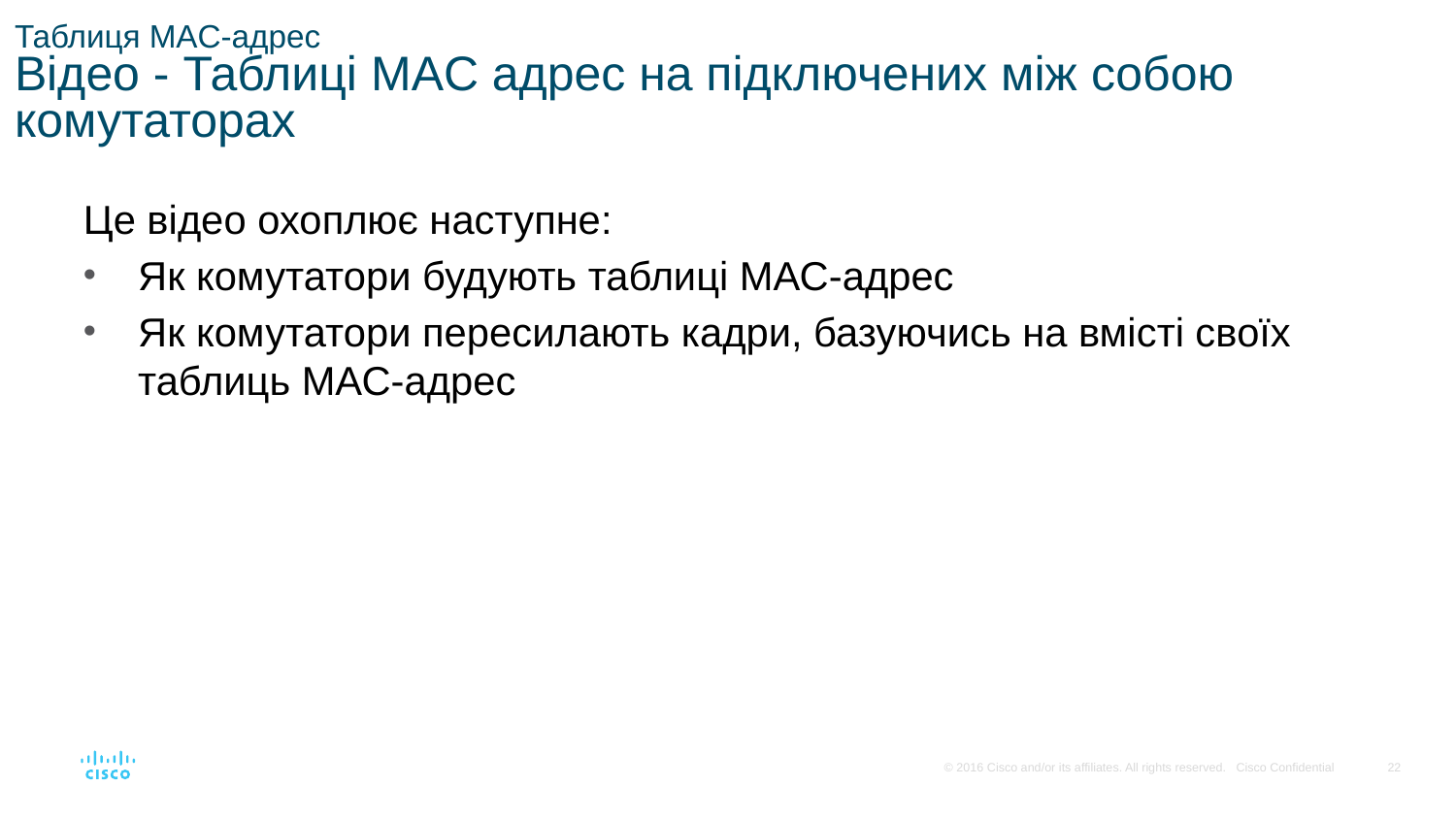

# Таблиця MAC-адрес Відео - Таблиці MAC адрес на підключених між собою комутаторах
Це відео охоплює наступне:
Як комутатори будують таблиці МАС-адрес
Як комутатори пересилають кадри, базуючись на вмісті своїх таблиць МАС-адрес